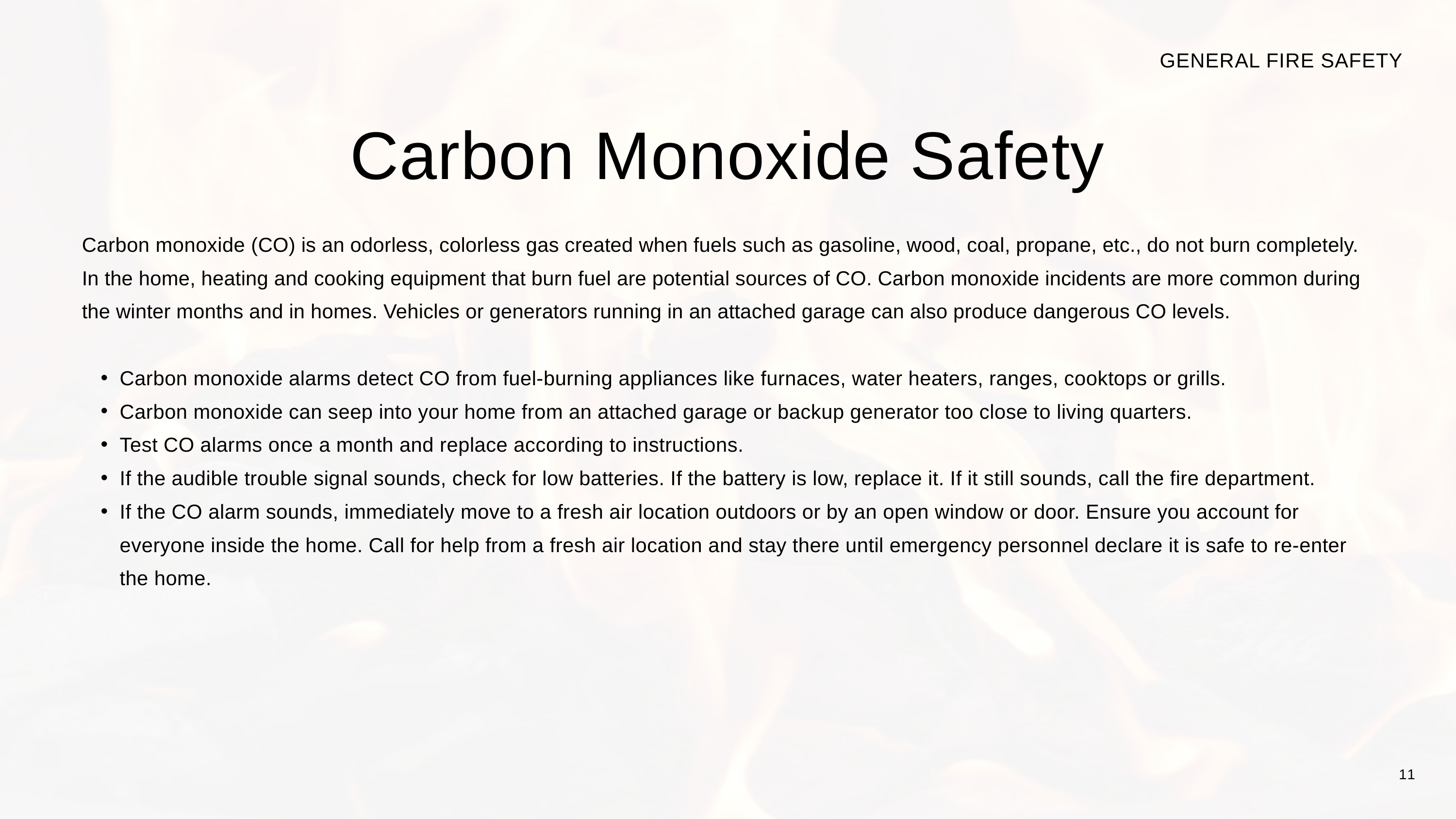

GENERAL FIRE SAFETY
Carbon Monoxide Safety
Carbon monoxide (CO) is an odorless, colorless gas created when fuels such as gasoline, wood, coal, propane, etc., do not burn completely. In the home, heating and cooking equipment that burn fuel are potential sources of CO. Carbon monoxide incidents are more common during the winter months and in homes. Vehicles or generators running in an attached garage can also produce dangerous CO levels.

Carbon monoxide alarms detect CO from fuel-burning appliances like furnaces, water heaters, ranges, cooktops or grills.
Carbon monoxide can seep into your home from an attached garage or backup generator too close to living quarters.
Test CO alarms once a month and replace according to instructions.
If the audible trouble signal sounds, check for low batteries. If the battery is low, replace it. If it still sounds, call the fire department.
If the CO alarm sounds, immediately move to a fresh air location outdoors or by an open window or door. Ensure you account for everyone inside the home. Call for help from a fresh air location and stay there until emergency personnel declare it is safe to re-enter the home.
11